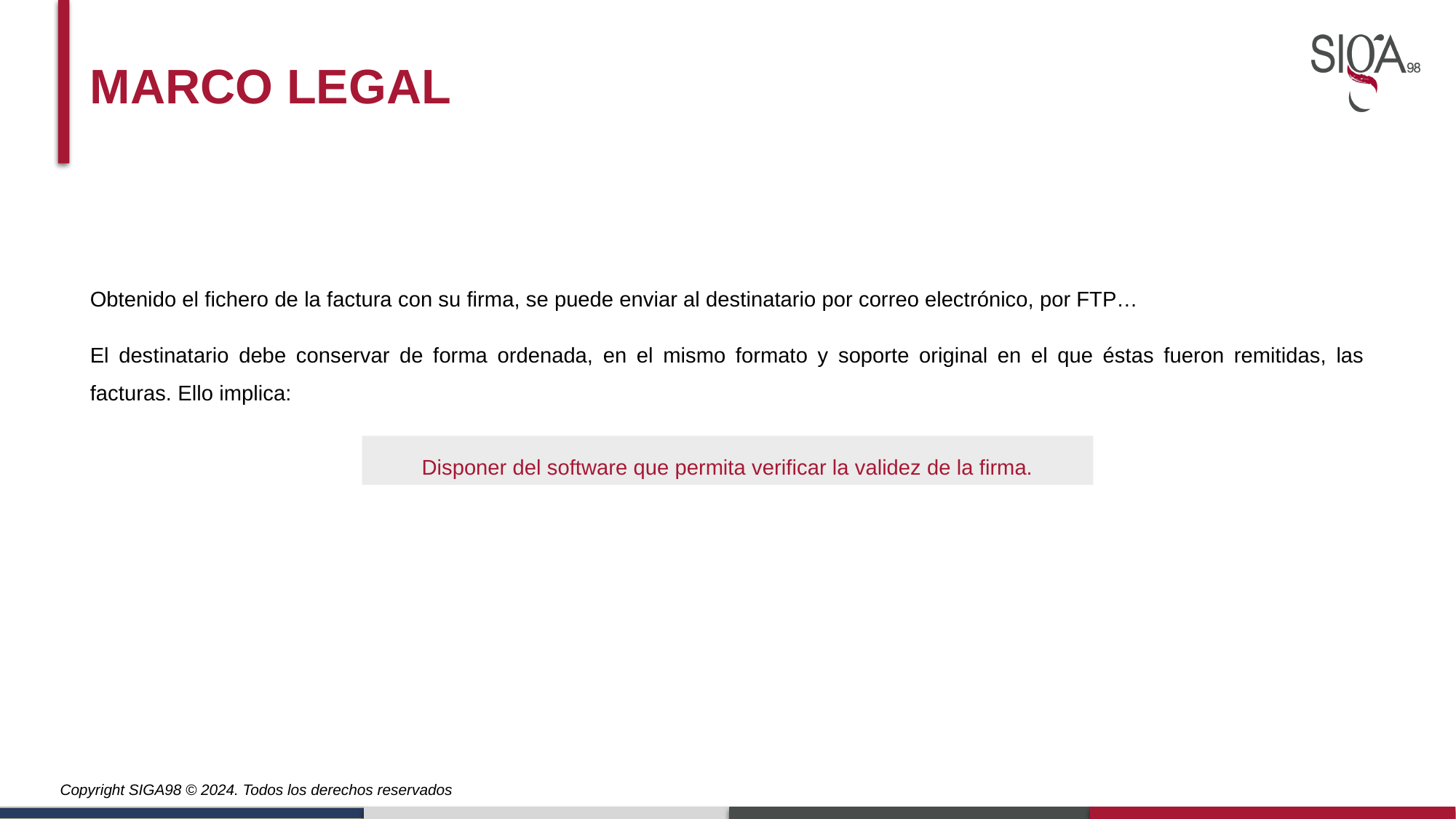

Marco legal
Obtenido el fichero de la factura con su firma, se puede enviar al destinatario por correo electrónico, por FTP…
El destinatario debe conservar de forma ordenada, en el mismo formato y soporte original en el que éstas fueron remitidas, las facturas. Ello implica:
Disponer del software que permita verificar la validez de la firma.